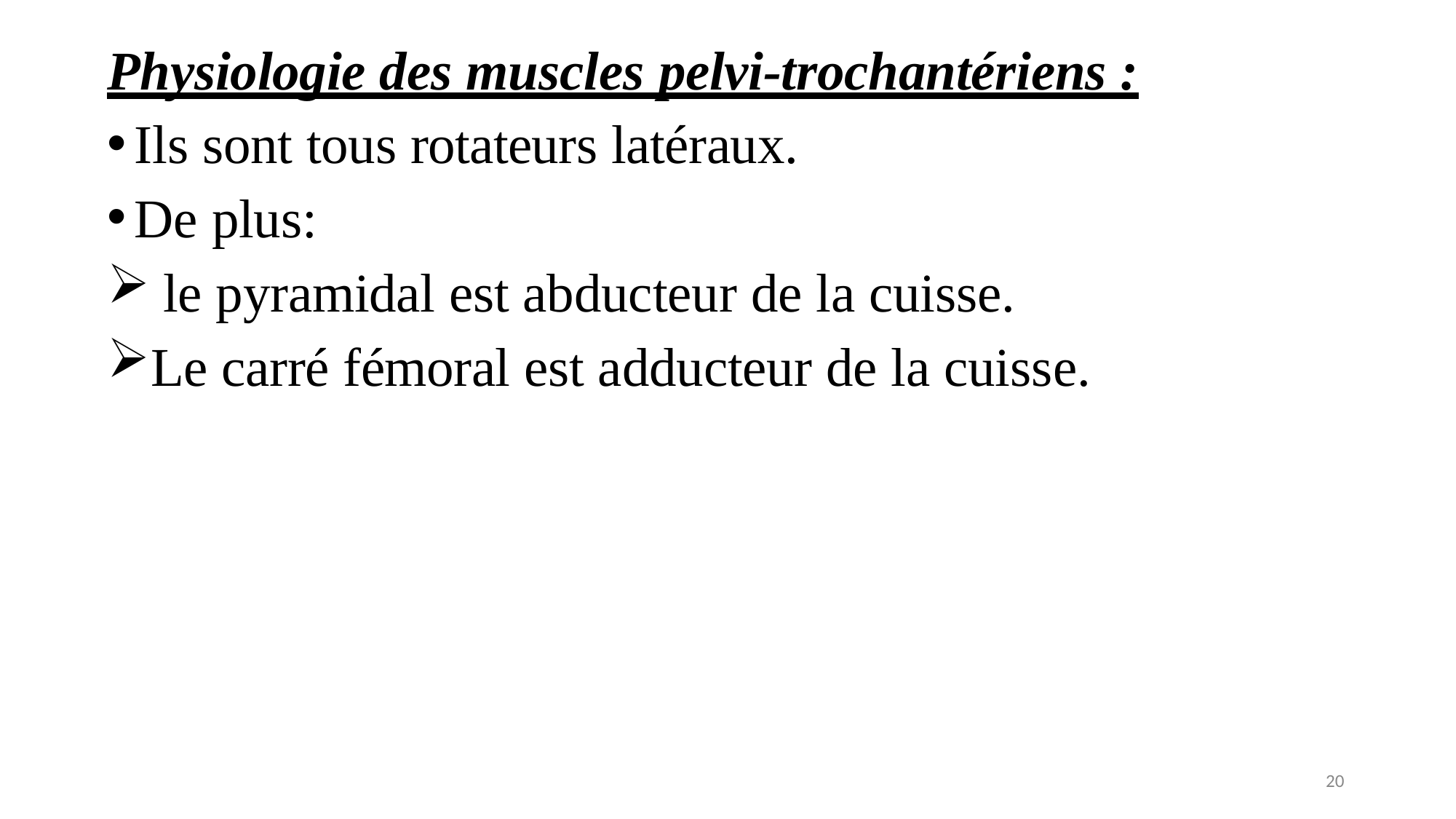

Physiologie des muscles pelvi-trochantériens :
Ils sont tous rotateurs latéraux.
De plus:
le pyramidal est abducteur de la cuisse.
Le carré fémoral est adducteur de la cuisse.

20